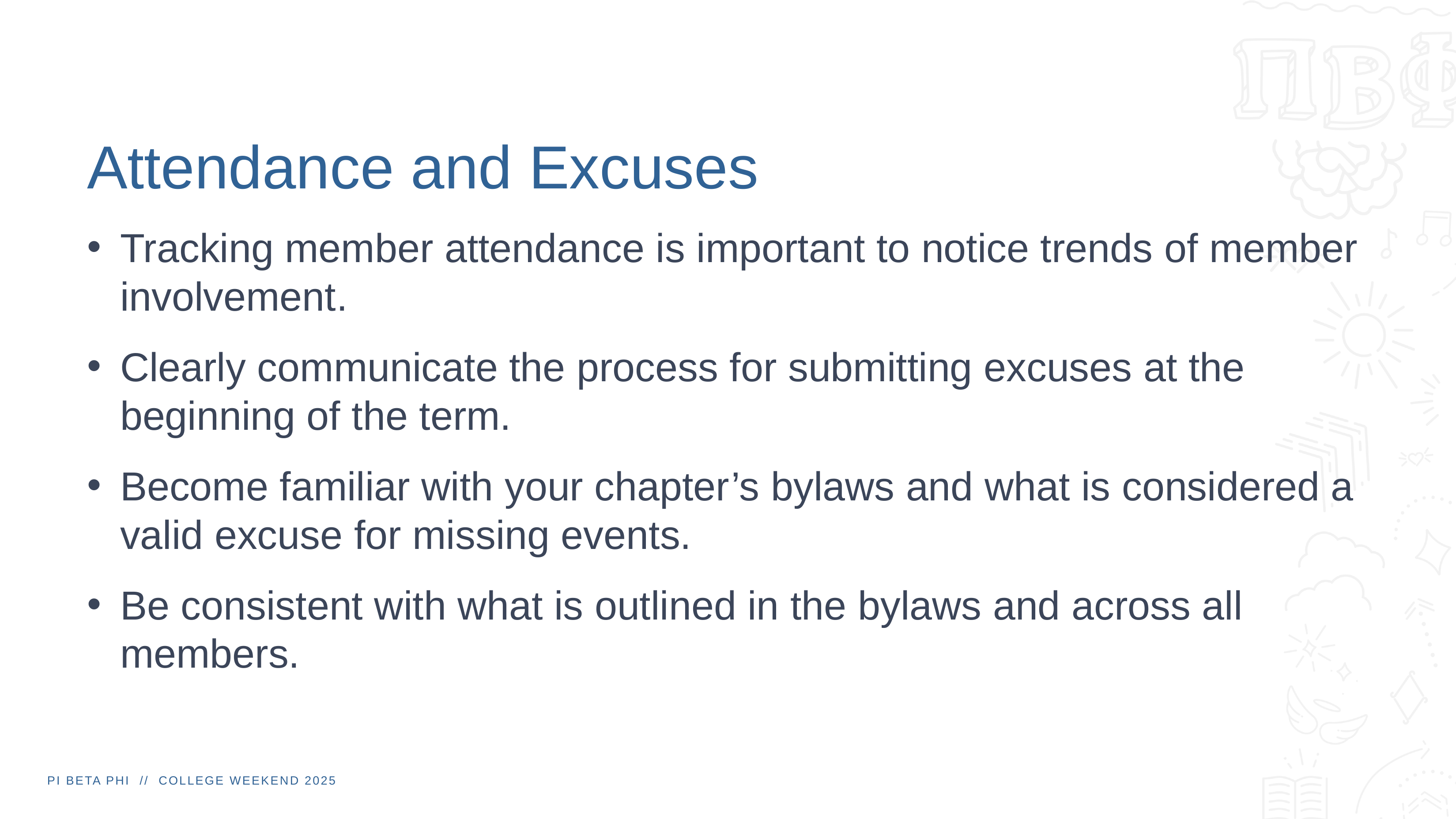

# Attendance and Excuses
Tracking member attendance is important to notice trends of member involvement​.
Clearly communicate the process for submitting excuses at the beginning of the term.​
Become familiar with your chapter’s bylaws and what is considered a valid excuse for missing events.​
Be consistent with what is outlined in the bylaws and across all members.